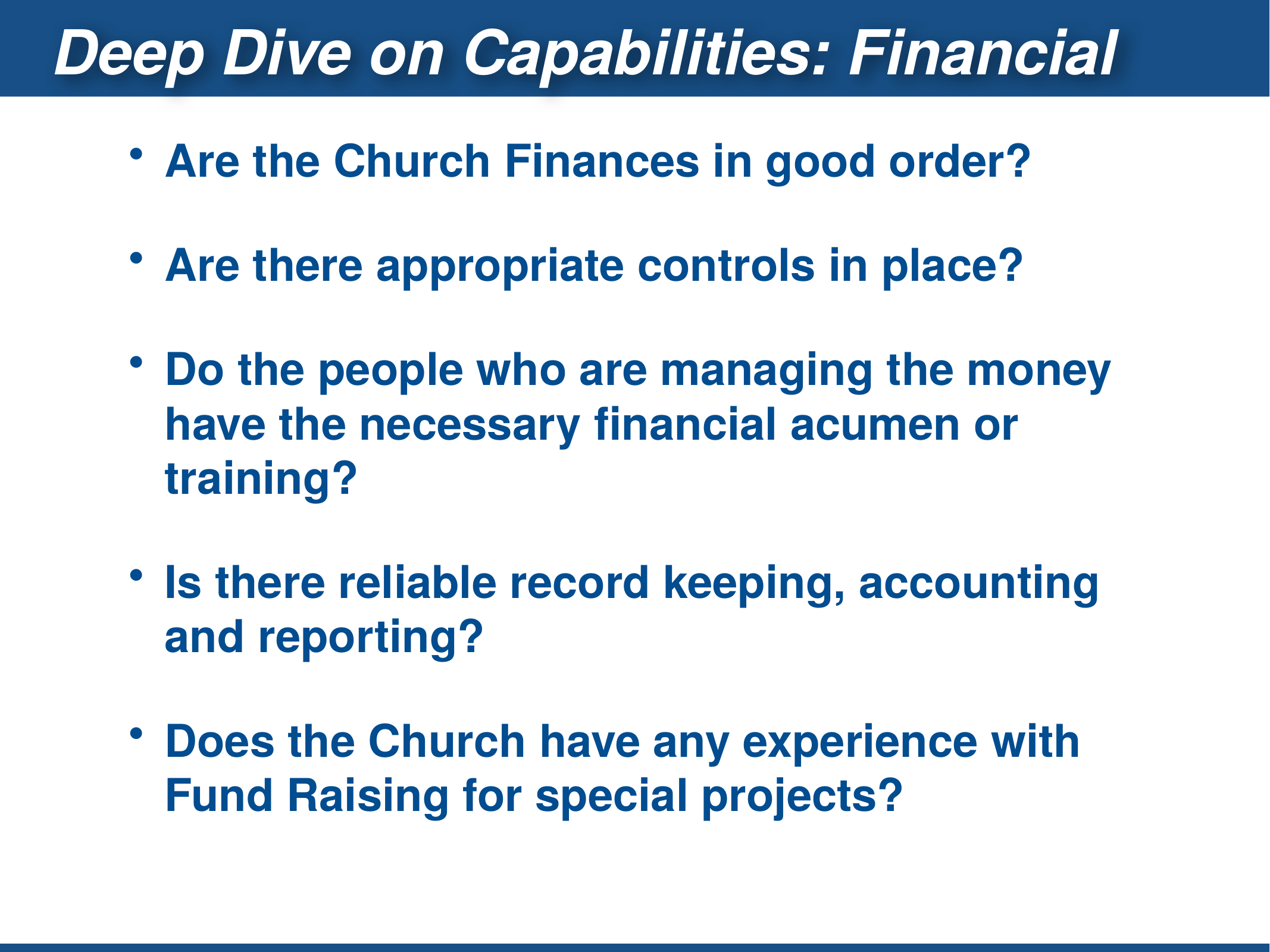

Deep Dive on Capabilities: Financial
Are the Church Finances in good order?
Are there appropriate controls in place?
Do the people who are managing the money have the necessary financial acumen or training?
Is there reliable record keeping, accounting and reporting?
Does the Church have any experience with Fund Raising for special projects?